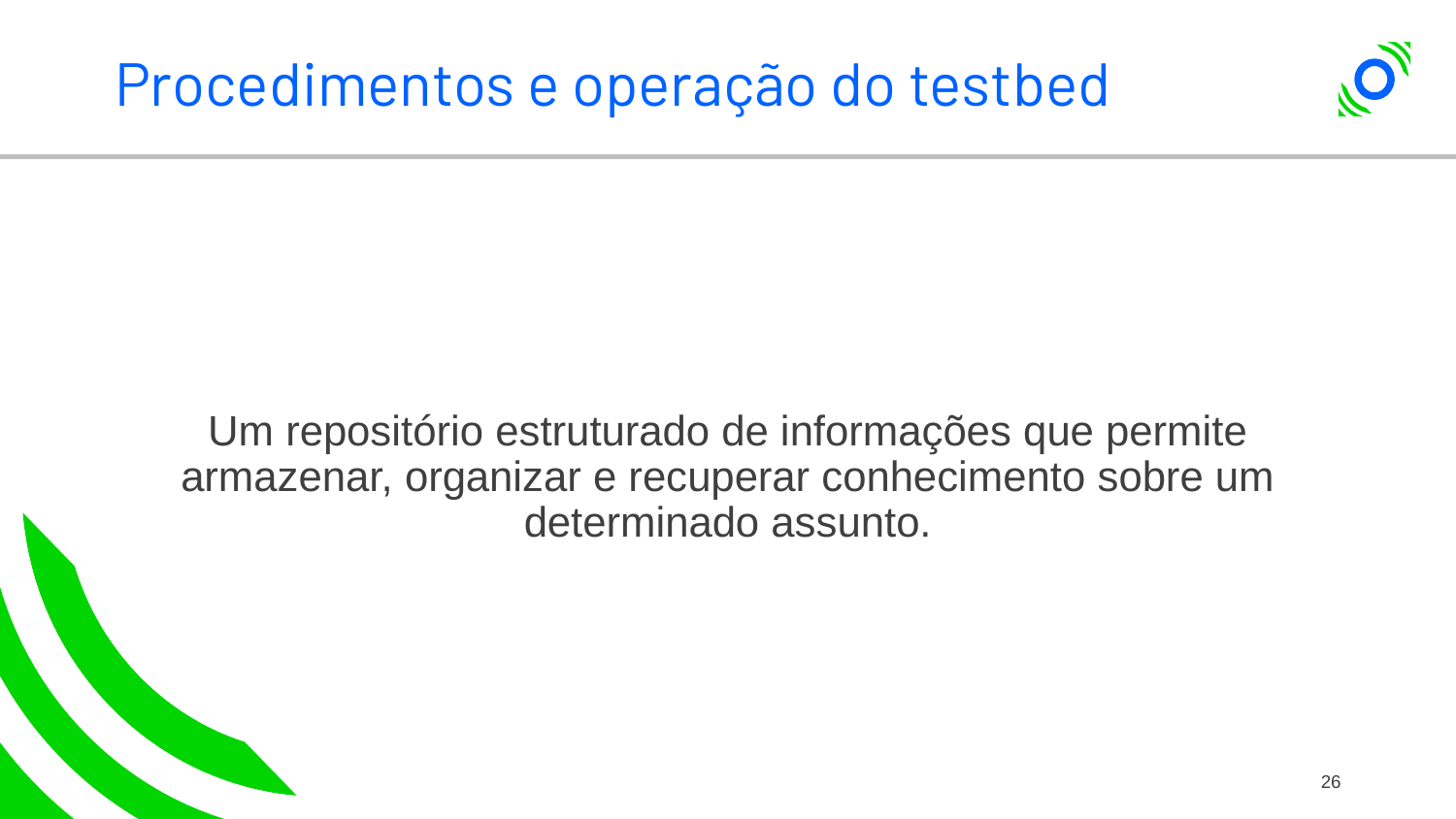

# Procedimentos e operação do testbed
Um repositório estruturado de informações que permite armazenar, organizar e recuperar conhecimento sobre um determinado assunto.
26